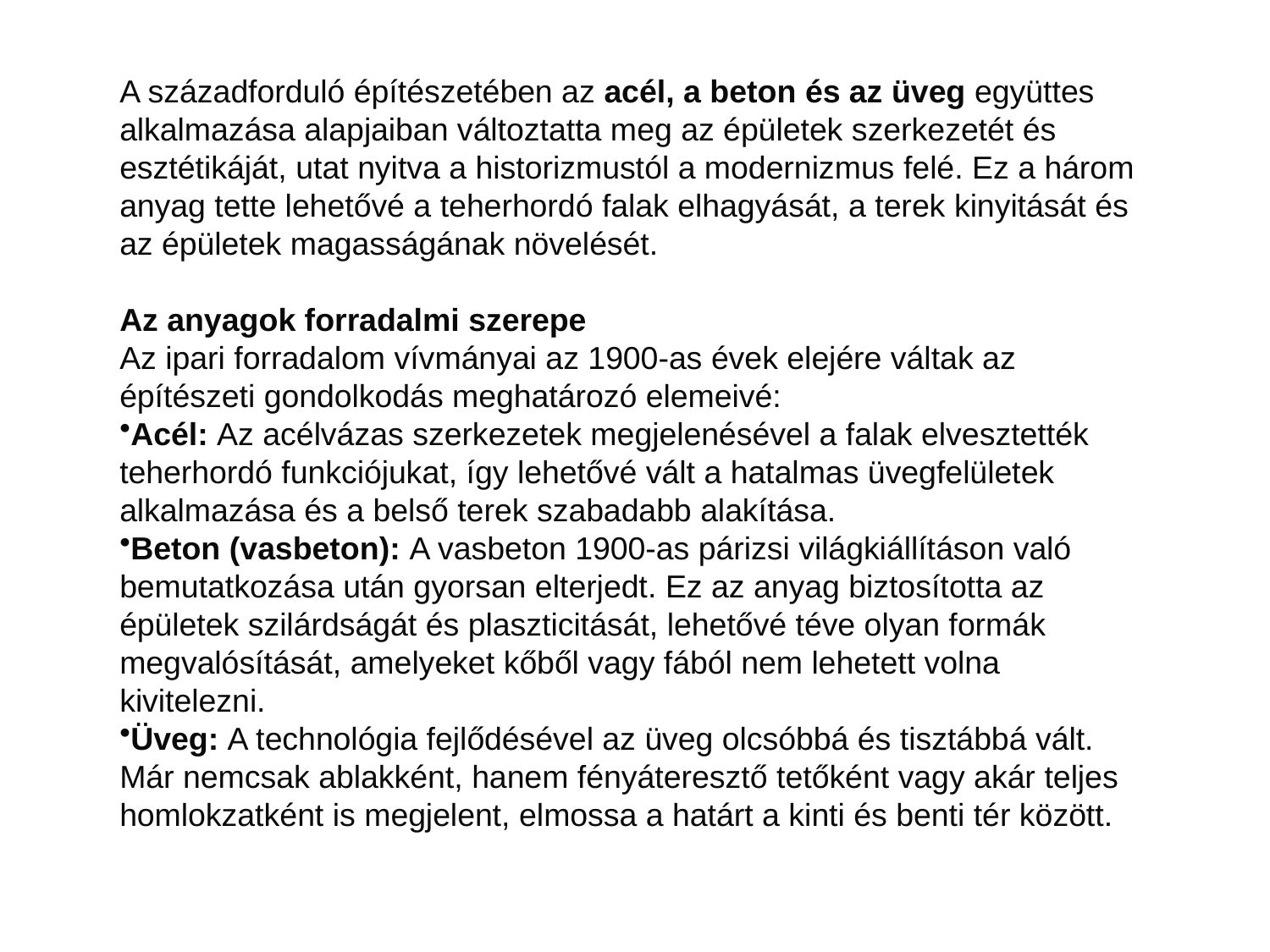

A századforduló építészetében az acél, a beton és az üveg együttes alkalmazása alapjaiban változtatta meg az épületek szerkezetét és esztétikáját, utat nyitva a historizmustól a modernizmus felé. Ez a három anyag tette lehetővé a teherhordó falak elhagyását, a terek kinyitását és az épületek magasságának növelését.

Az anyagok forradalmi szerepe
Az ipari forradalom vívmányai az 1900-as évek elejére váltak az építészeti gondolkodás meghatározó elemeivé:
Acél: Az acélvázas szerkezetek megjelenésével a falak elvesztették teherhordó funkciójukat, így lehetővé vált a hatalmas üvegfelületek alkalmazása és a belső terek szabadabb alakítása.
Beton (vasbeton): A vasbeton 1900-as párizsi világkiállításon való bemutatkozása után gyorsan elterjedt. Ez az anyag biztosította az épületek szilárdságát és plaszticitását, lehetővé téve olyan formák megvalósítását, amelyeket kőből vagy fából nem lehetett volna kivitelezni.
Üveg: A technológia fejlődésével az üveg olcsóbbá és tisztábbá vált. Már nemcsak ablakként, hanem fényáteresztő tetőként vagy akár teljes homlokzatként is megjelent, elmossa a határt a kinti és benti tér között.